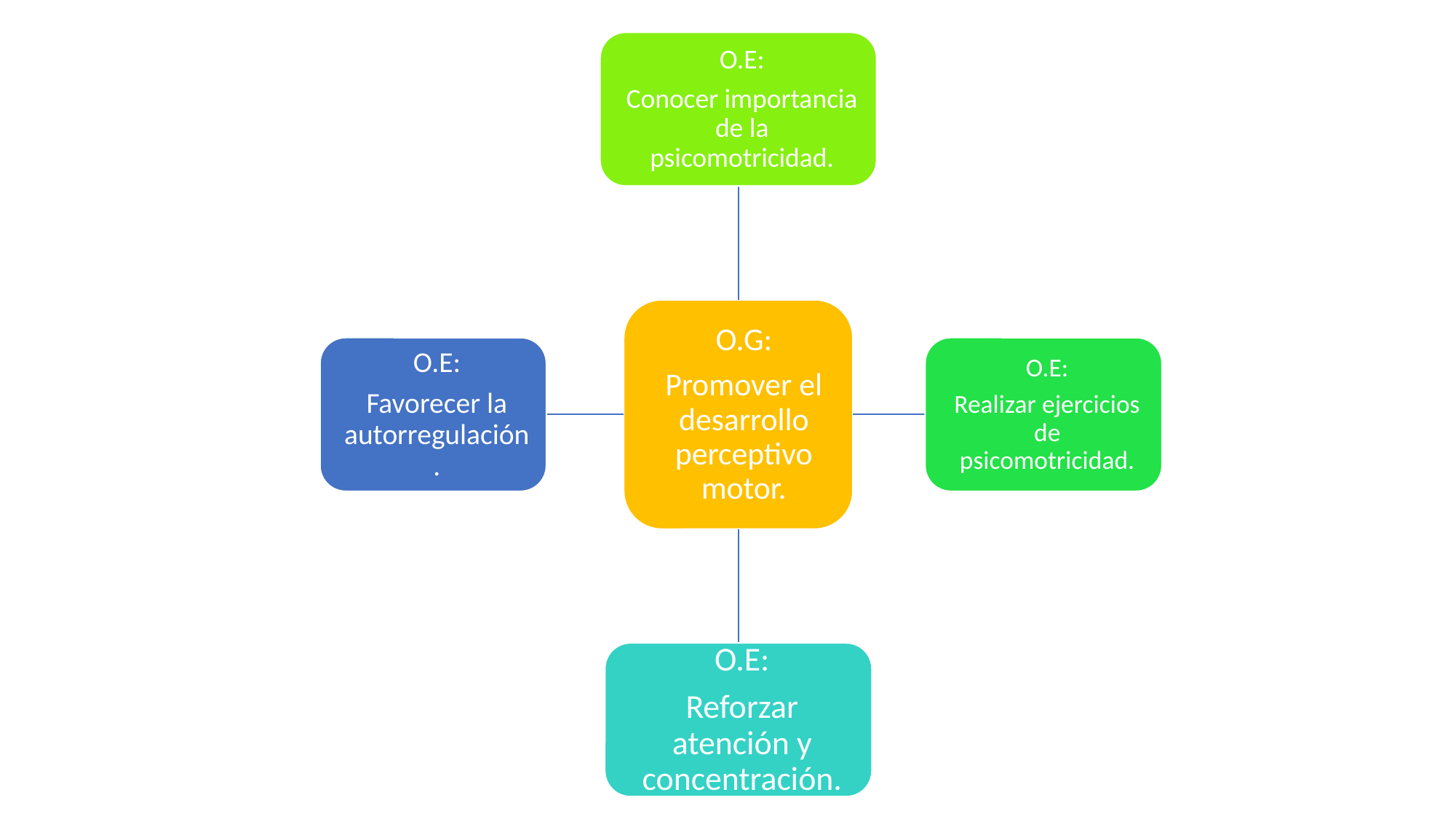

O.G:
Promover el desarrollo perceptivo motor.
O.E:
Conocer importancia de la psicomotricidad.
O.E:
Realizar ejercicios de psicomotricidad.
O.E:
Reforzar atención y concentración.
O.E:
Favorecer la autorregulación.